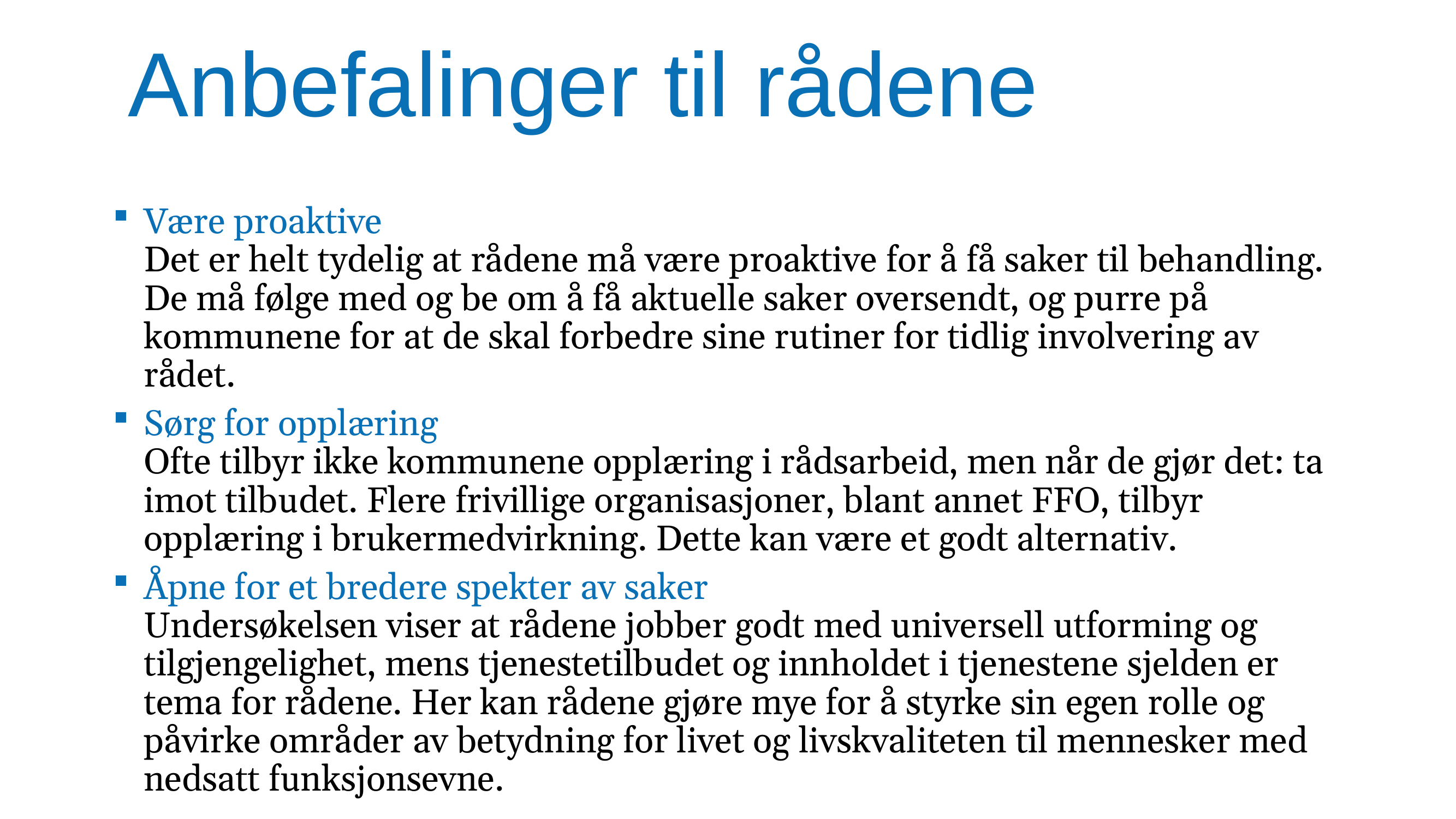

# Anbefalinger til rådene
Være proaktive
Det er helt tydelig at rådene må være proaktive for å få saker til behandling. De må følge med og be om å få aktuelle saker oversendt, og purre på kommunene for at de skal forbedre sine rutiner for tidlig involvering av rådet.
Sørg for opplæring
Ofte tilbyr ikke kommunene opplæring i rådsarbeid, men når de gjør det: ta imot tilbudet. Flere frivillige organisasjoner, blant annet FFO, tilbyr opplæring i brukermedvirkning. Dette kan være et godt alternativ.
Åpne for et bredere spekter av saker
Undersøkelsen viser at rådene jobber godt med universell utforming og tilgjengelighet, mens tjenestetilbudet og innholdet i tjenestene sjelden er tema for rådene. Her kan rådene gjøre mye for å styrke sin egen rolle og påvirke områder av betydning for livet og livskvaliteten til mennesker med nedsatt funksjonsevne.